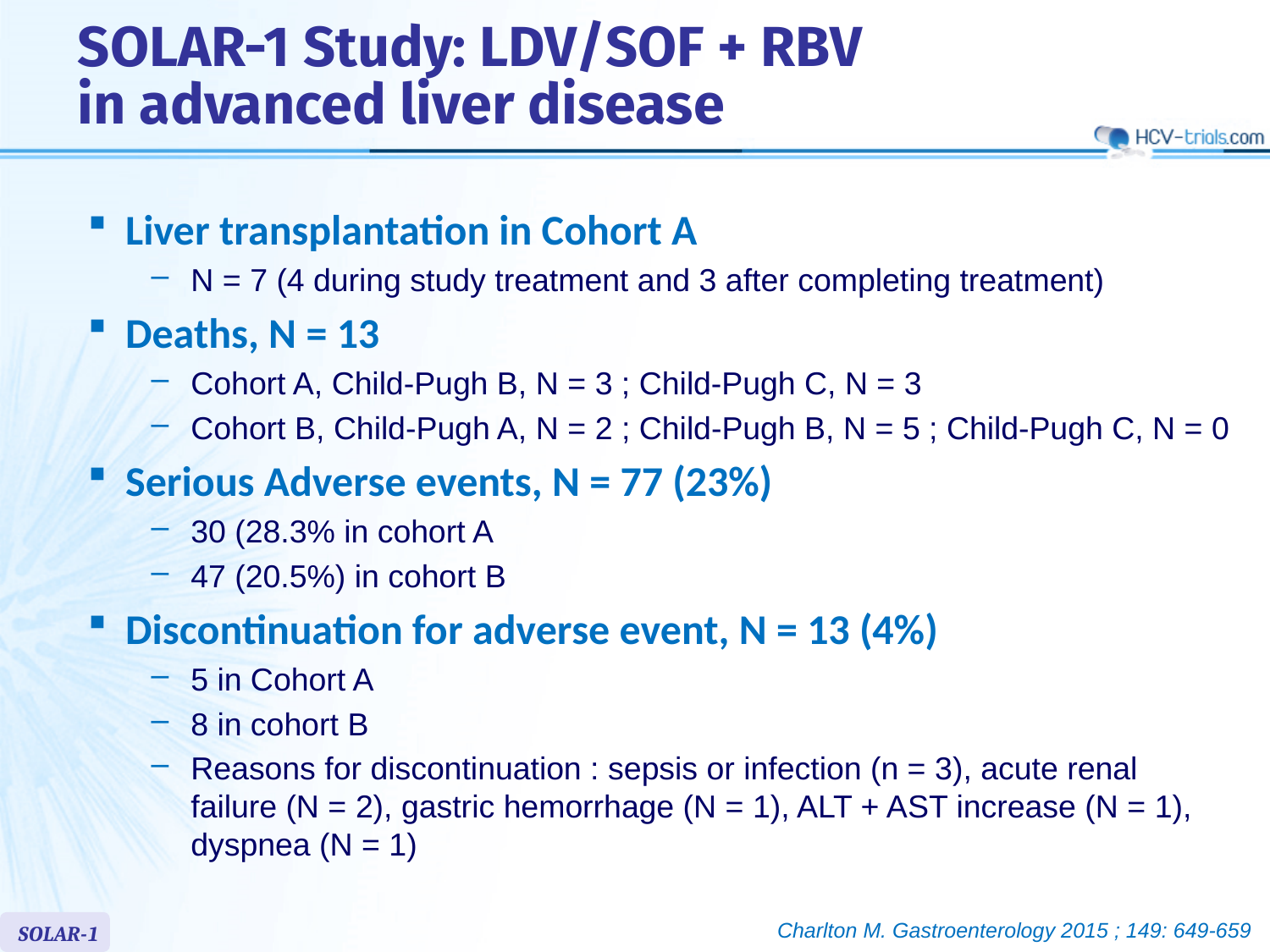

# SOLAR-1 Study: LDV/SOF + RBV in advanced liver disease
Liver transplantation in Cohort A
N = 7 (4 during study treatment and 3 after completing treatment)
Deaths, N = 13
Cohort A, Child-Pugh B, N = 3 ; Child-Pugh C, N = 3
Cohort B, Child-Pugh A, N = 2 ; Child-Pugh B, N = 5 ; Child-Pugh C, N = 0
Serious Adverse events, N = 77 (23%)
30 (28.3% in cohort A
47 (20.5%) in cohort B
Discontinuation for adverse event, N = 13 (4%)
5 in Cohort A
8 in cohort B
Reasons for discontinuation : sepsis or infection (n = 3), acute renal failure (N = 2), gastric hemorrhage (N = 1), ALT + AST increase (N = 1), dyspnea (N = 1)

Charlton M. Gastroenterology 2015 ; 149: 649-659

SOLAR-1